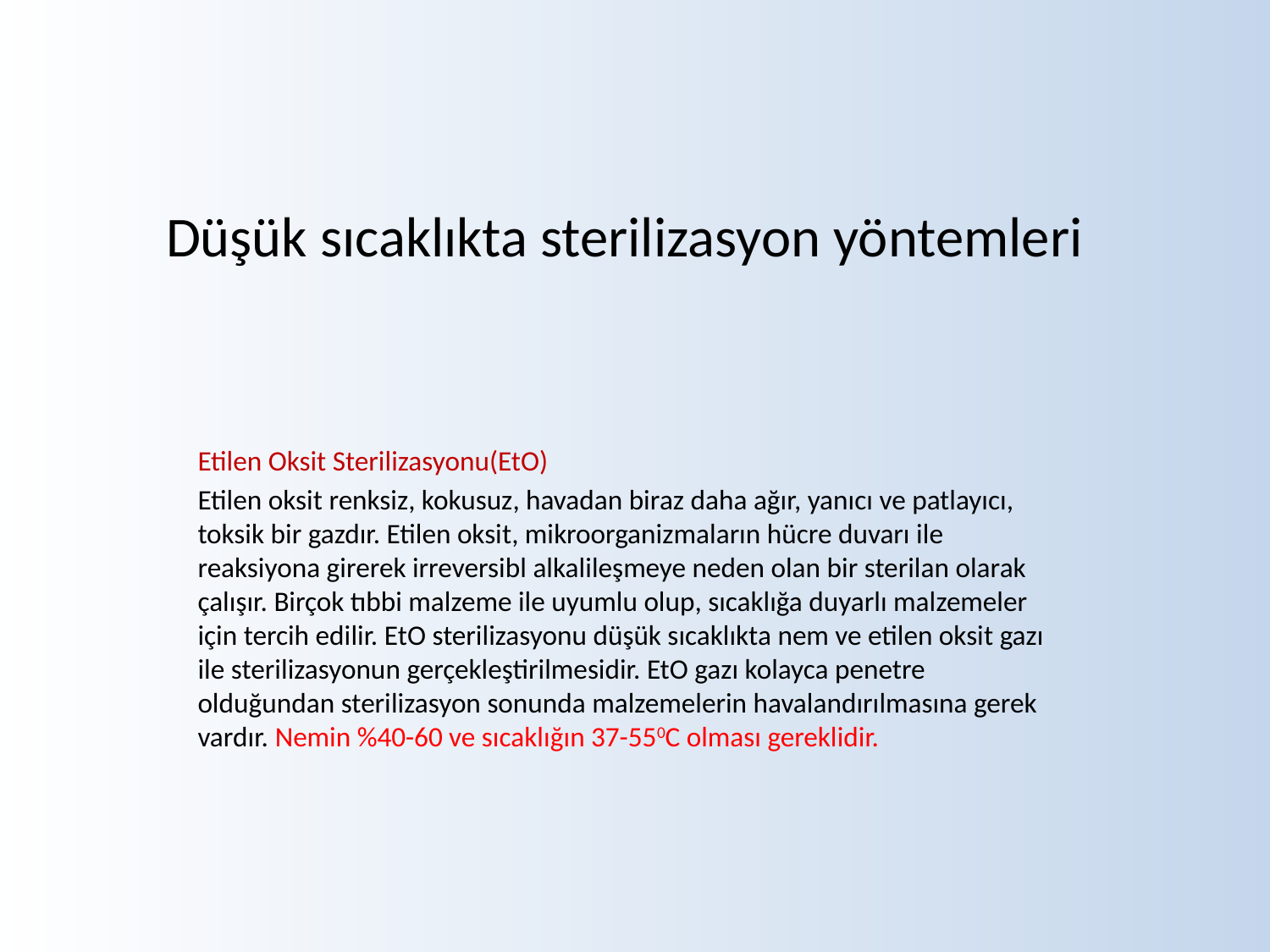

# Düşük sıcaklıkta sterilizasyon yöntemleri
Etilen Oksit Sterilizasyonu(EtO)
Etilen oksit renksiz, kokusuz, havadan biraz daha ağır, yanıcı ve patlayıcı, toksik bir gazdır. Etilen oksit, mikroorganizmaların hücre duvarı ile reaksiyona girerek irreversibl alkalileşmeye neden olan bir sterilan olarak çalışır. Birçok tıbbi malzeme ile uyumlu olup, sıcaklığa duyarlı malzemeler için tercih edilir. EtO sterilizasyonu düşük sıcaklıkta nem ve etilen oksit gazı ile sterilizasyonun gerçekleştirilmesidir. EtO gazı kolayca penetre olduğundan sterilizasyon sonunda malzemelerin havalandırılmasına gerek vardır. Nemin %40-60 ve sıcaklığın 37-550C olması gereklidir.